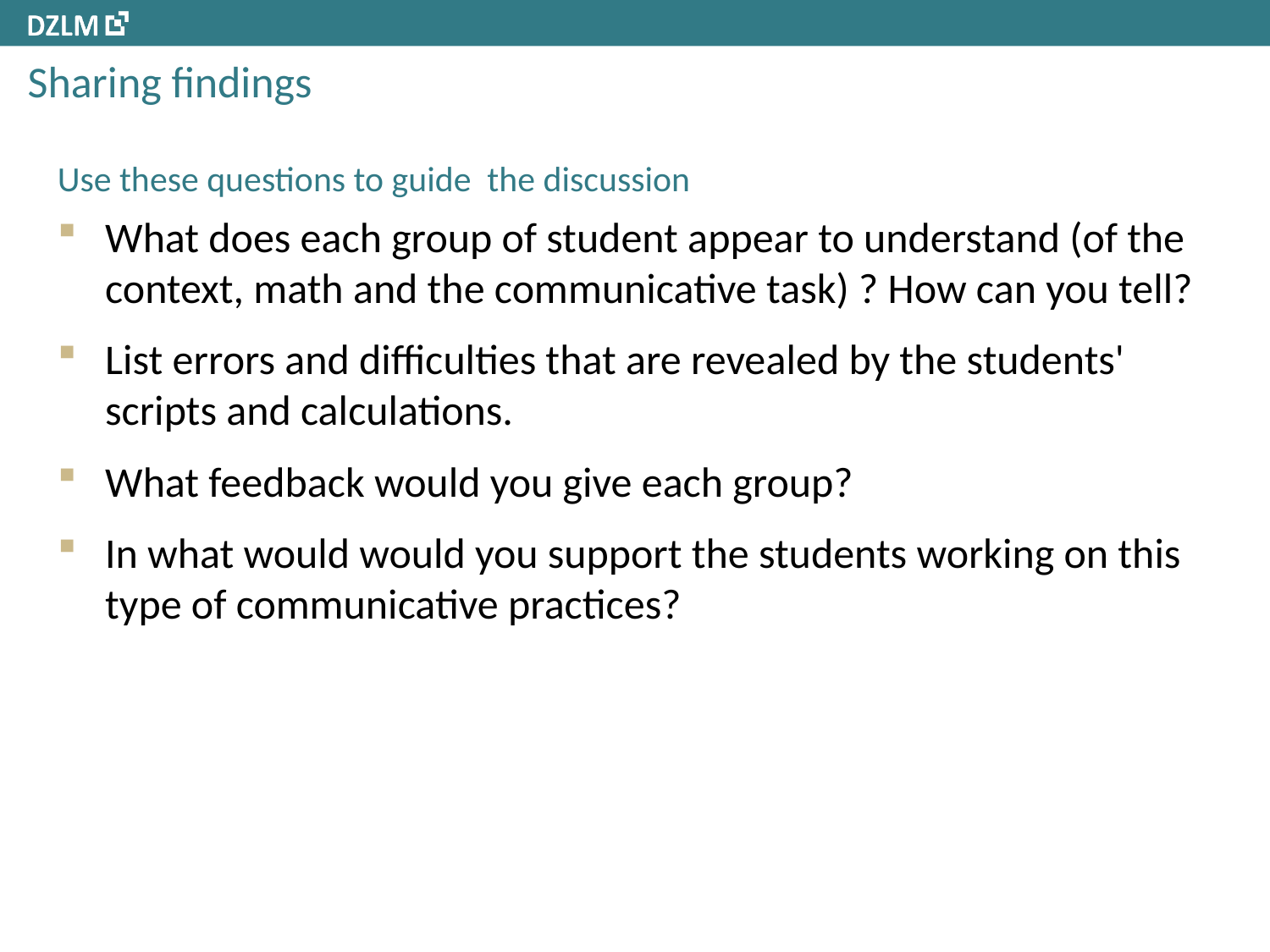

# Sharing findings
Use these questions to guide  the discussion
What does each group of student appear to understand (of the context, math and the communicative task) ? How can you tell?
List errors and difficulties that are revealed by the students' scripts and calculations.
What feedback would you give each group?
In what would would you support the students working on this type of communicative practices?